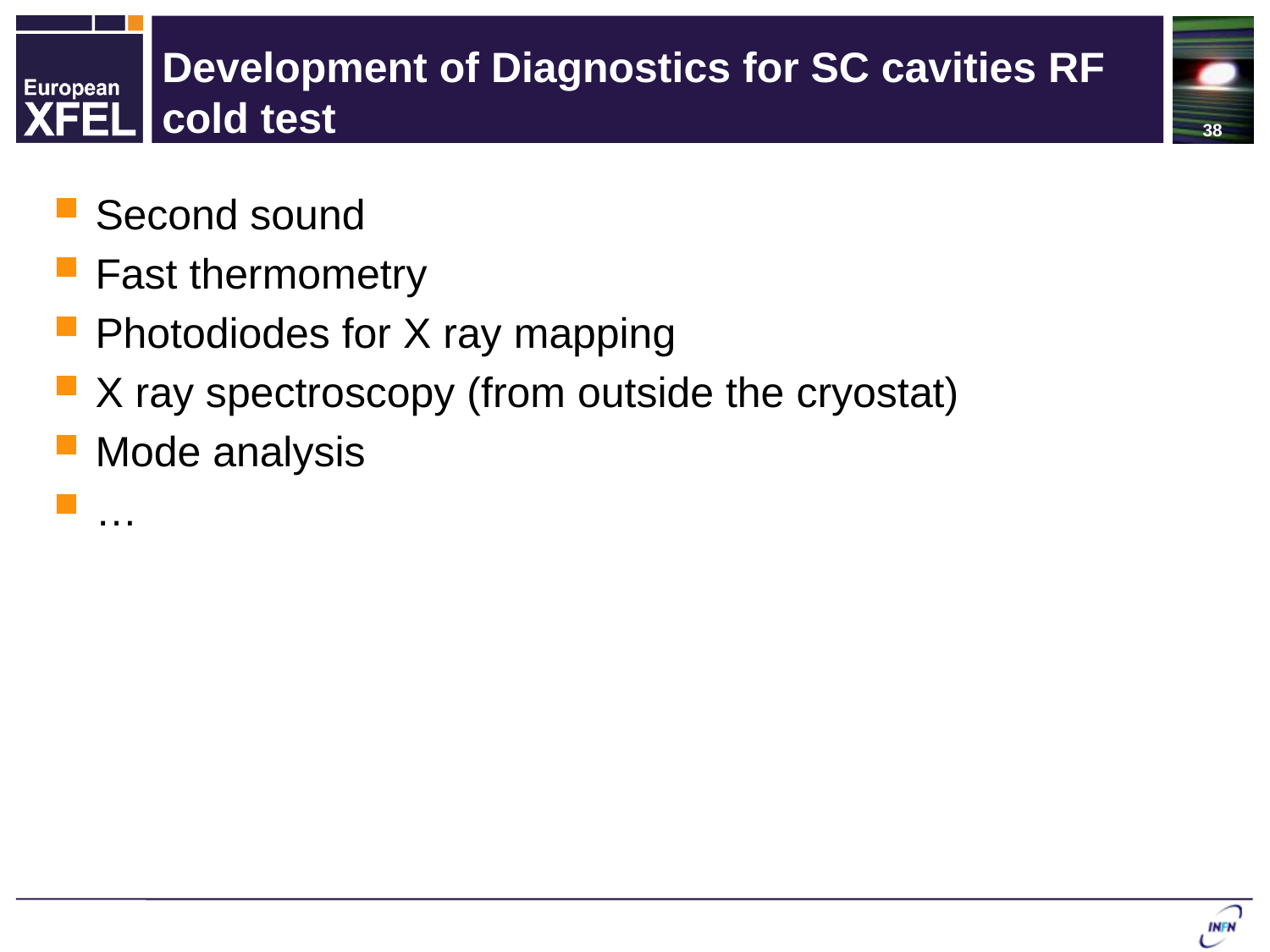

38
# Development of Diagnostics for SC cavities RF cold test
Second sound
Fast thermometry
Photodiodes for X ray mapping
X ray spectroscopy (from outside the cryostat)
Mode analysis
…